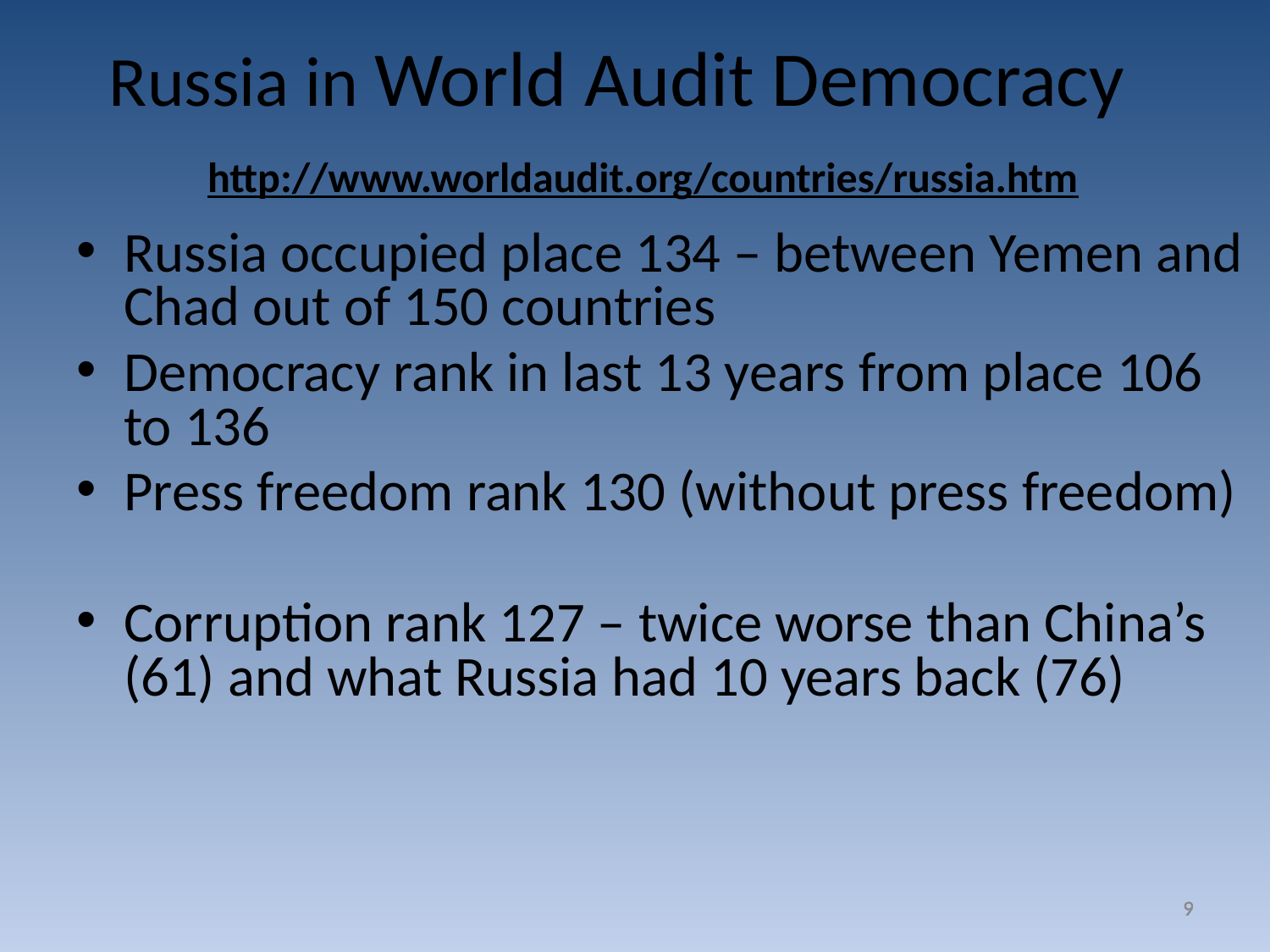

# Russia in World Audit Democracy http://www.worldaudit.org/countries/russia.htm
Russia occupied place 134 – between Yemen and Chad out of 150 countries
Democracy rank in last 13 years from place 106 to 136
Press freedom rank 130 (without press freedom)

Corruption rank 127 – twice worse than China’s (61) and what Russia had 10 years back (76)

9
9
9
9